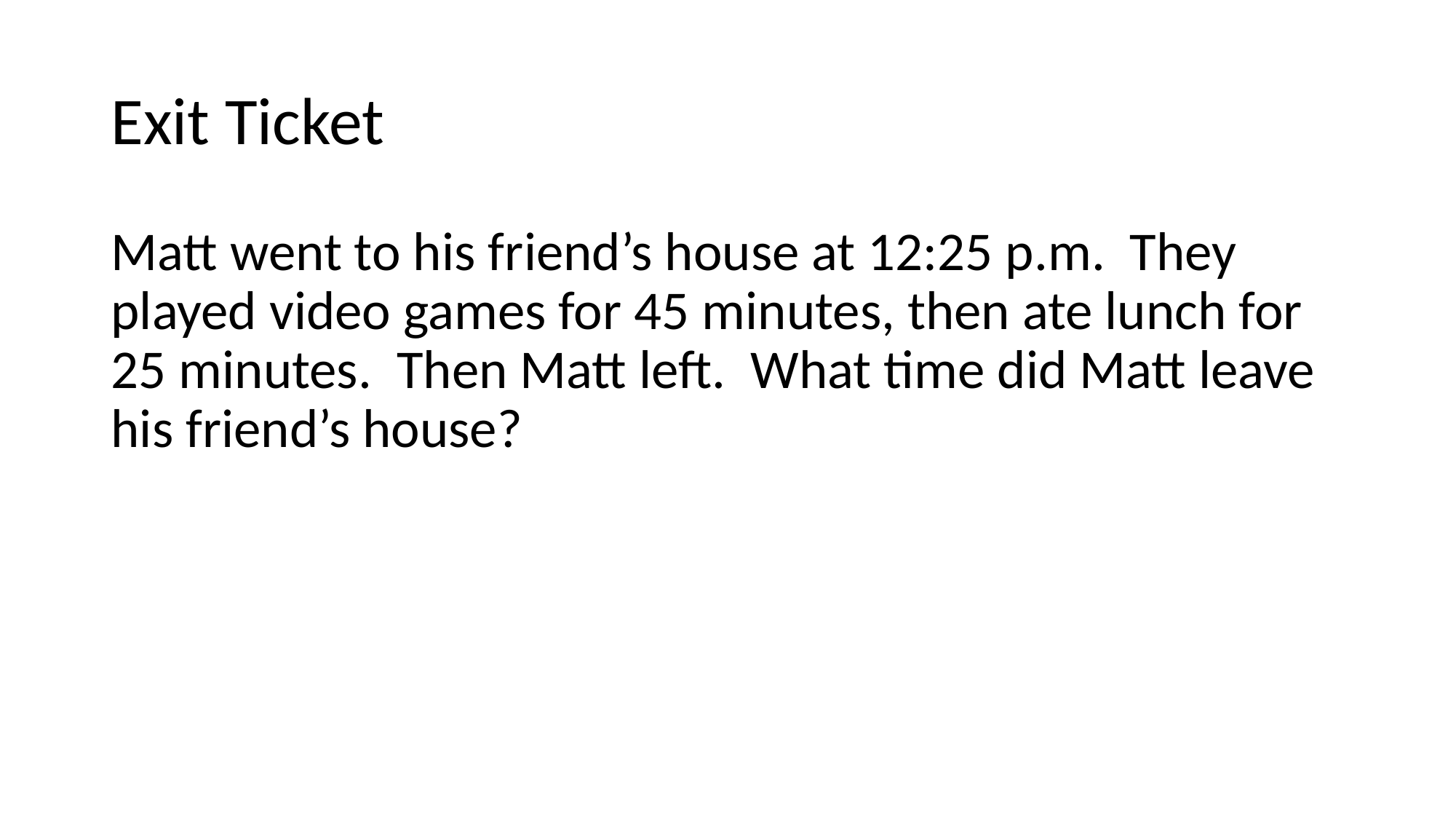

# Exit Ticket
Matt went to his friend’s house at 12:25 p.m.  They played video games for 45 minutes, then ate lunch for 25 minutes.  Then Matt left.  What time did Matt leave his friend’s house?